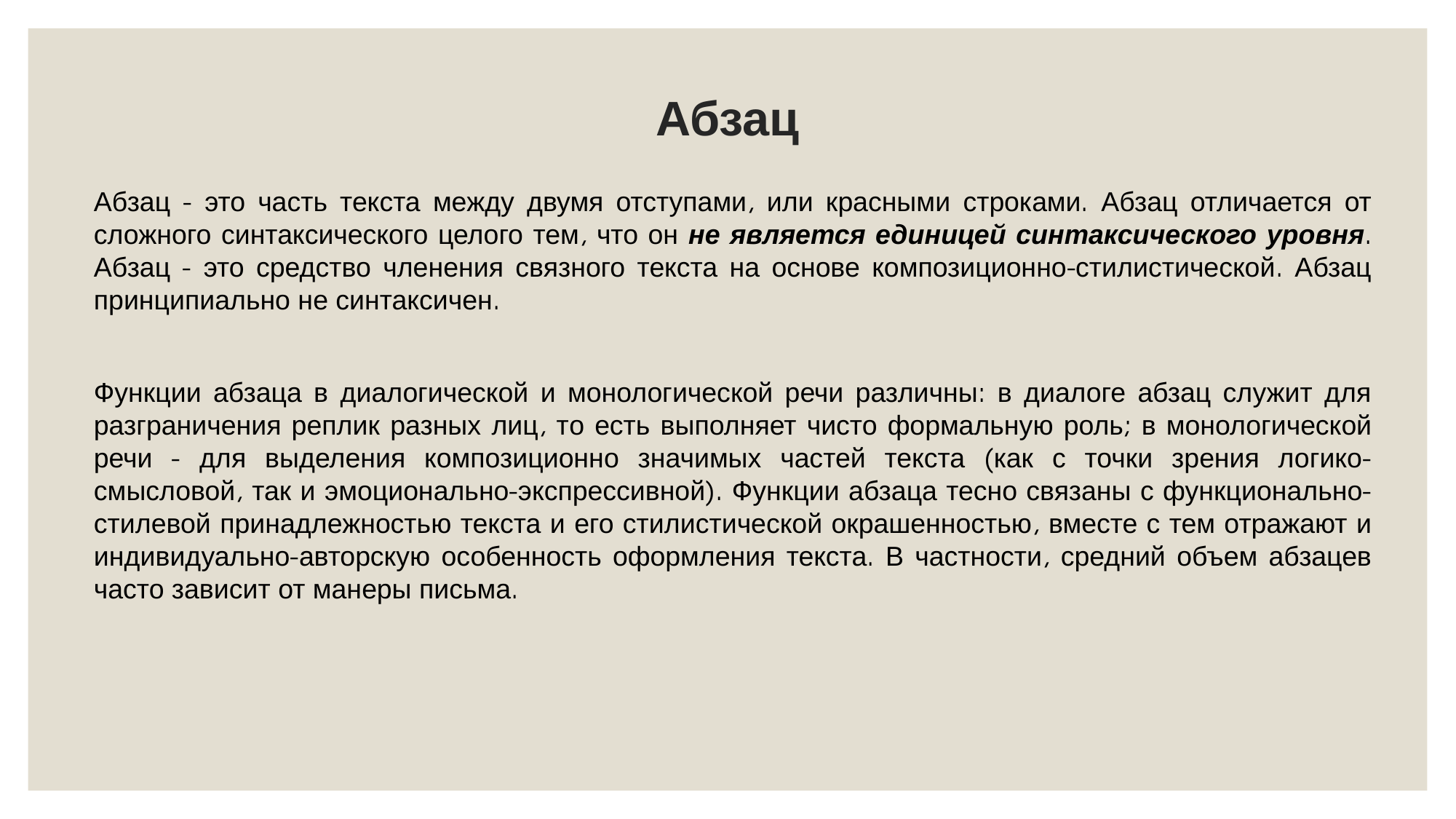

# Абзац
Абзац - это часть текста между двумя отступами, или красными строками. Абзац отличается от сложного синтаксического целого тем, что он не является единицей синтаксического уровня. Абзац - это средство членения связного текста на основе композиционно-стилистической. Абзац принципиально не синтаксичен.

Функции абзаца в диалогической и монологической речи различны: в диалоге абзац служит для разграничения реплик разных лиц, то есть выполняет чисто формальную роль; в монологической речи - для выделения композиционно значимых частей текста (как с точки зрения логико-смысловой, так и эмоционально-экспрессивной). Функции абзаца тесно связаны с функционально-стилевой принадлежностью текста и его стилистической окрашенностью, вместе с тем отражают и индивидуально-авторскую особенность оформления текста. В частности, средний объем абзацев часто зависит от манеры письма.